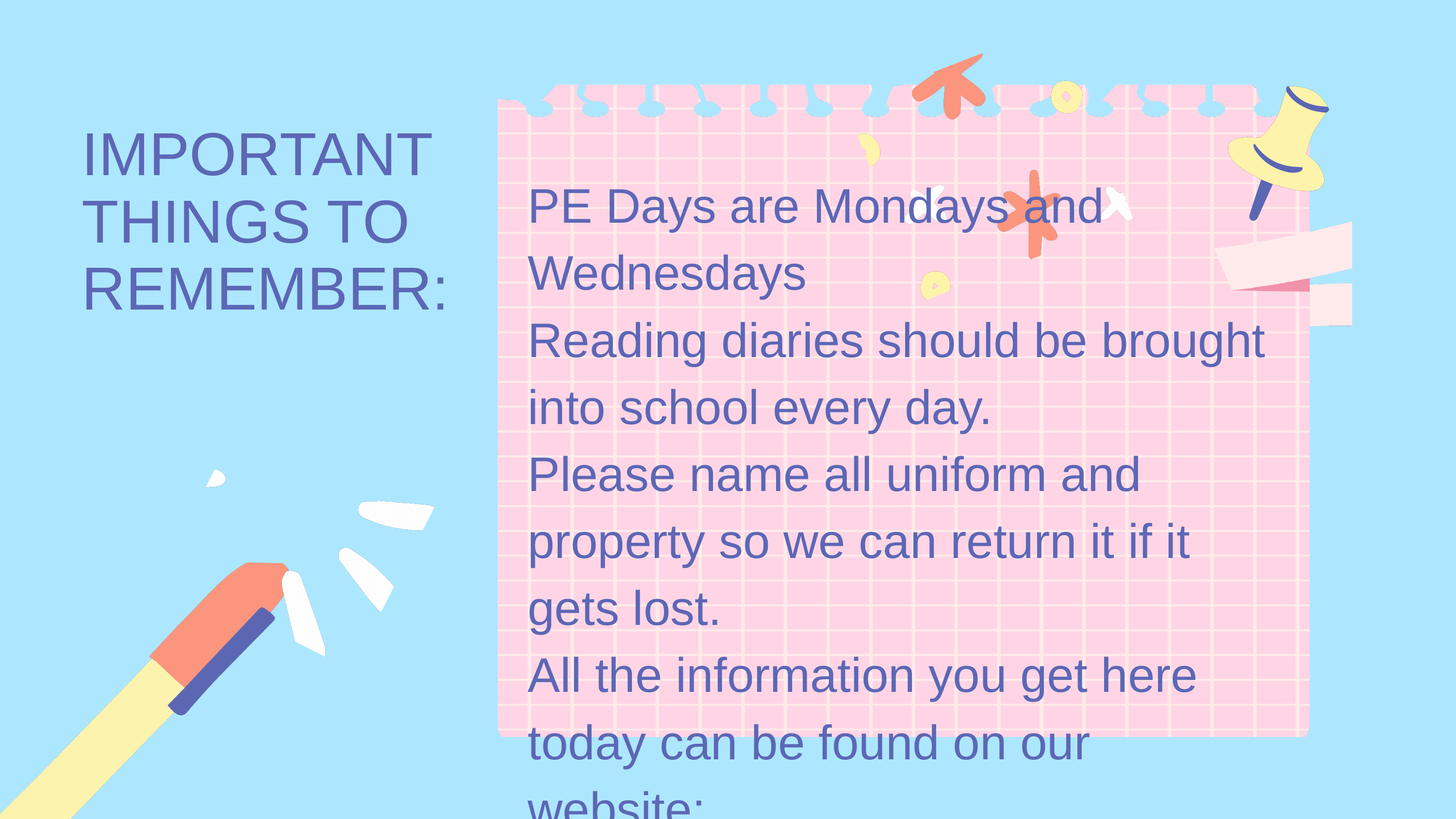

IMPORTANT THINGS TO REMEMBER:
PE Days are Mondays and Wednesdays
Reading diaries should be brought into school every day.
Please name all uniform and property so we can return it if it gets lost.
All the information you get here today can be found on our website: https://www.sacredheart.notts.sch.uk/